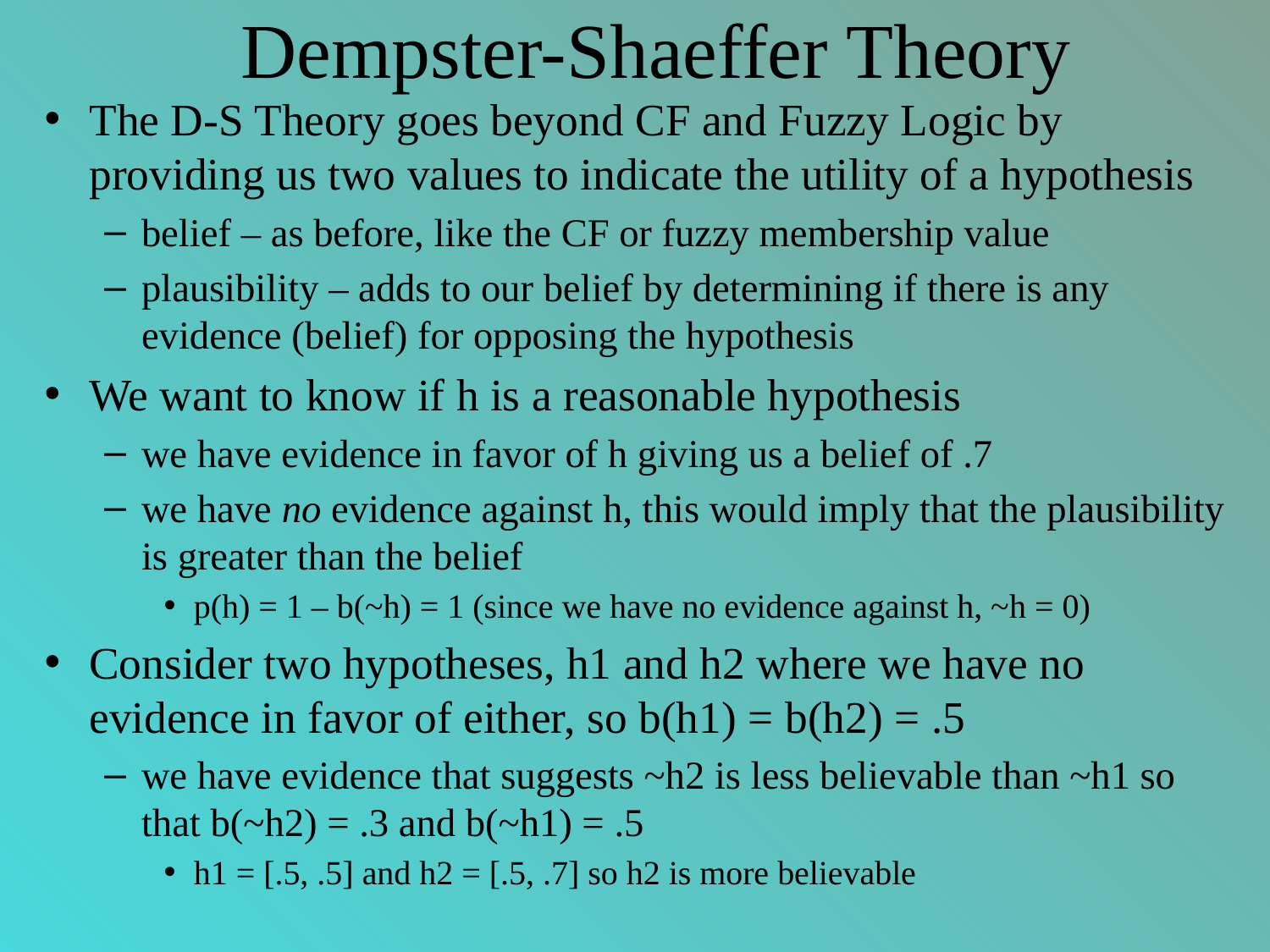

# Dempster-Shaeffer Theory
The D-S Theory goes beyond CF and Fuzzy Logic by providing us two values to indicate the utility of a hypothesis
belief – as before, like the CF or fuzzy membership value
plausibility – adds to our belief by determining if there is any evidence (belief) for opposing the hypothesis
We want to know if h is a reasonable hypothesis
we have evidence in favor of h giving us a belief of .7
we have no evidence against h, this would imply that the plausibility is greater than the belief
p(h) = 1 – b(~h) = 1 (since we have no evidence against h, ~h = 0)
Consider two hypotheses, h1 and h2 where we have no evidence in favor of either, so b(h1) = b(h2) = .5
we have evidence that suggests ~h2 is less believable than ~h1 so that b(~h2) = .3 and b(~h1) = .5
h1 = [.5, .5] and h2 = [.5, .7] so h2 is more believable